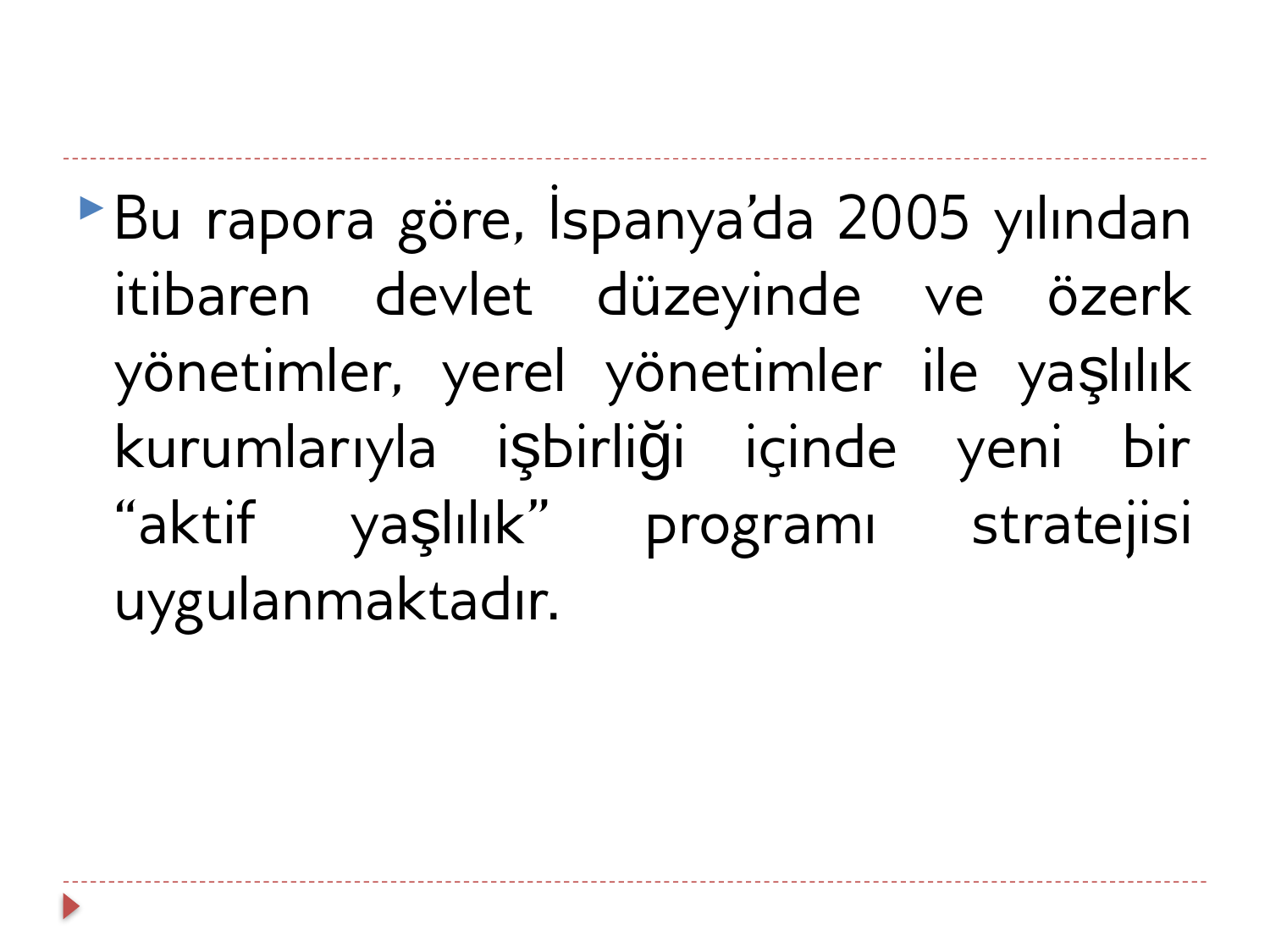

#
Bu rapora göre, İspanya’da 2005 yılından itibaren devlet düzeyinde ve özerk yönetimler, yerel yönetimler ile yaşlılık kurumlarıyla işbirliği içinde yeni bir “aktif yaşlılık” programı stratejisi uygulanmaktadır.